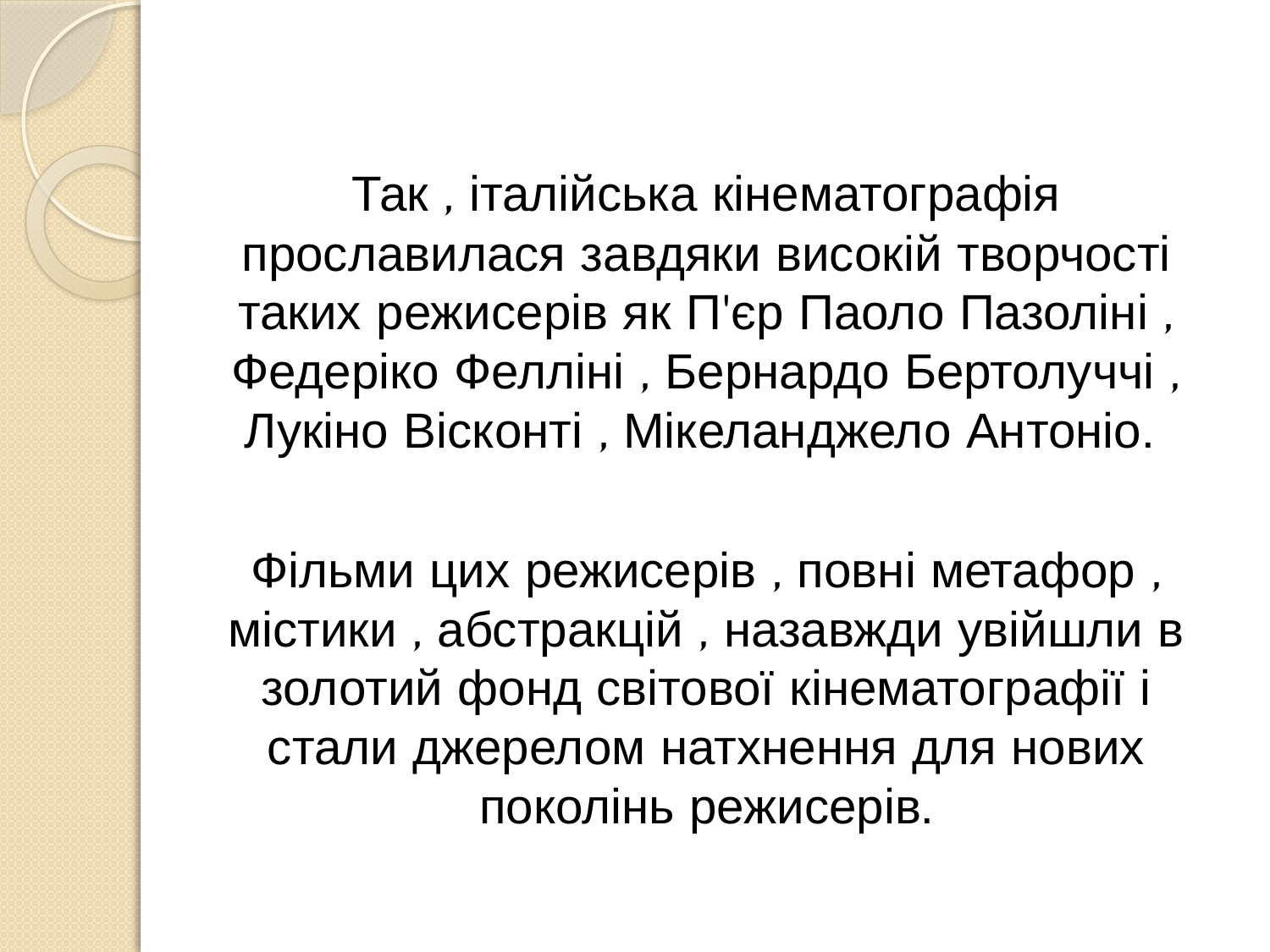

Так , італійська кінематографія прославилася завдяки високій творчості таких режисерів як П'єр Паоло Пазоліні , Федеріко Фелліні , Бернардо Бертолуччі , Лукіно Вісконті , Мікеланджело Антоніо.

Фільми цих режисерів , повні метафор , містики , абстракцій , назавжди увійшли в золотий фонд світової кінематографії і стали джерелом натхнення для нових поколінь режисерів.